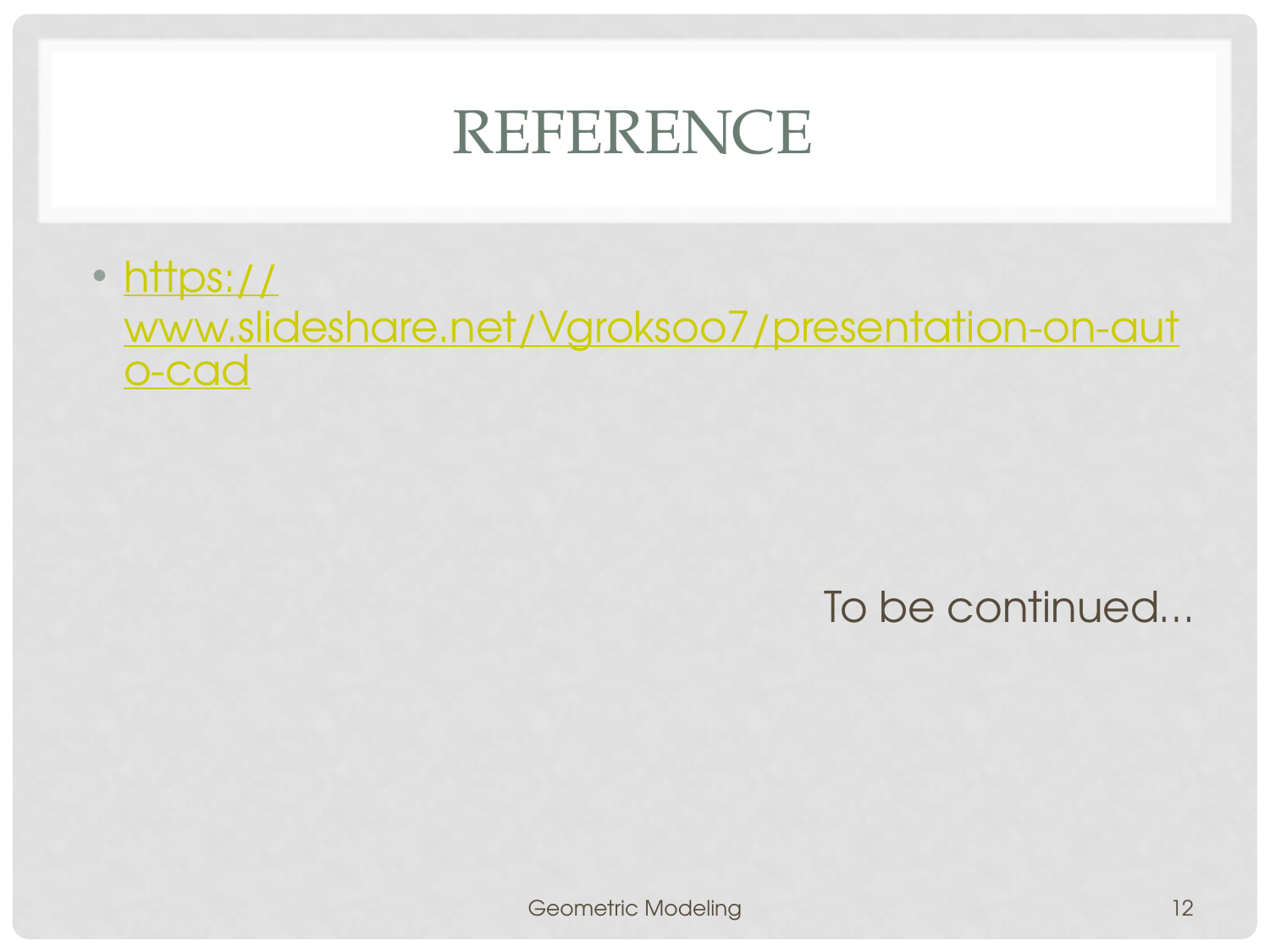

# reference
https://www.slideshare.net/Vgroksoo7/presentation-on-auto-cad

To be continued…
Geometric Modeling
12